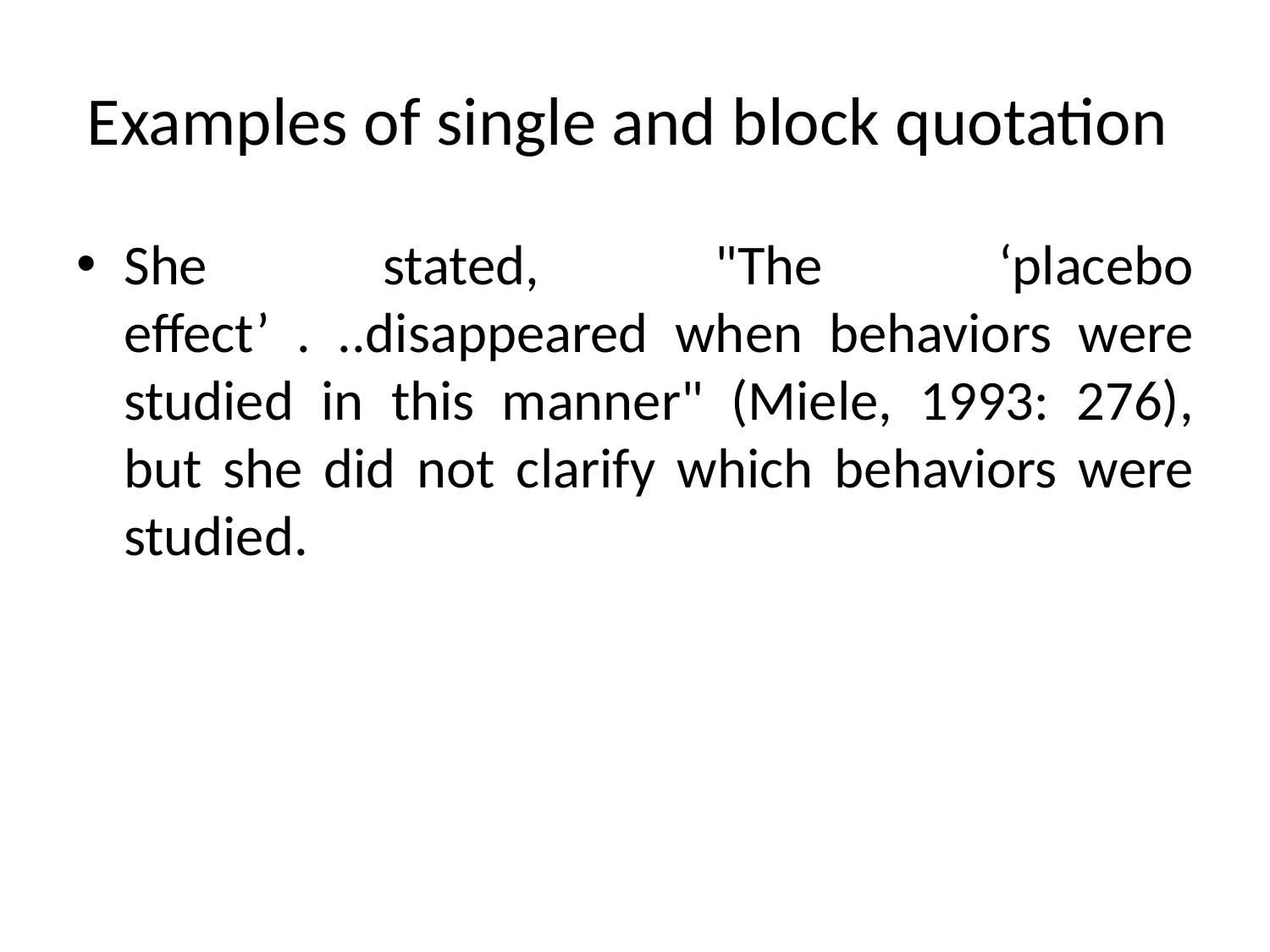

# Examples of single and block quotation
She stated, "The ‘placebo effect’ . ..disappeared when behaviors were studied in this manner" (Miele, 1993: 276), but she did not clarify which behaviors were studied.